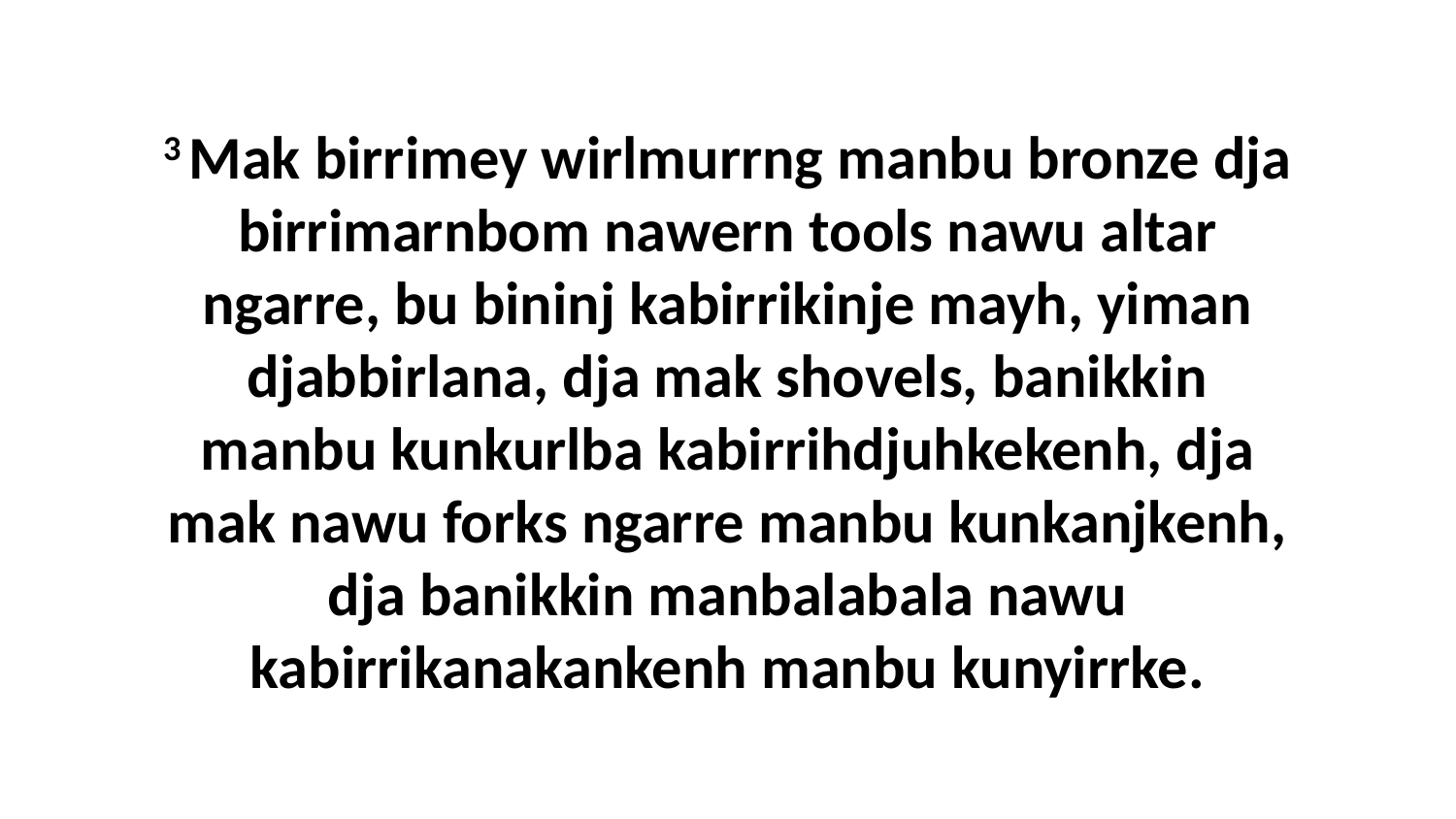

3 Mak birrimey wirlmurrng manbu bronze dja birrimarnbom nawern tools nawu altar ngarre, bu bininj kabirrikinje mayh, yiman djabbirlana, dja mak shovels, banikkin manbu kunkurlba kabirrihdjuhkekenh, dja mak nawu forks ngarre manbu kunkanjkenh, dja banikkin manbalabala nawu kabirrikanakankenh manbu kunyirrke.